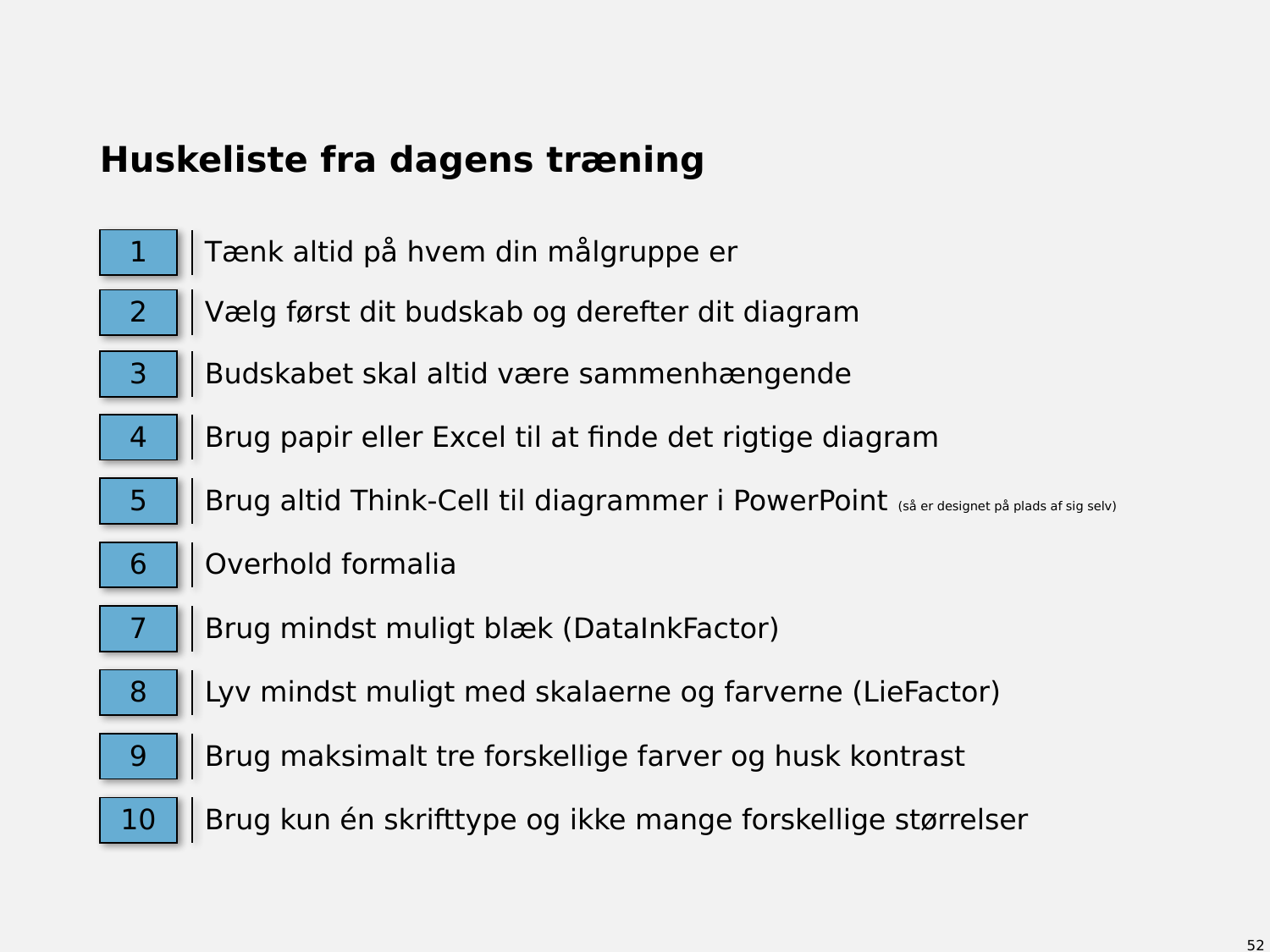

# Huskeliste fra dagens træning
| 1 |  | Tænk altid på hvem din målgruppe er |
| --- | --- | --- |
|  |  |  |
| 2 |  | Vælg først dit budskab og derefter dit diagram |
|  |  |  |
| 3 |  | Budskabet skal altid være sammenhængende |
|  |  |  |
| 4 |  | Brug papir eller Excel til at finde det rigtige diagram |
|  |  |  |
| 5 |  | Brug altid Think-Cell til diagrammer i PowerPoint (så er designet på plads af sig selv) |
|  |  |  |
| 6 |  | Overhold formalia |
|  |  |  |
| 7 |  | Brug mindst muligt blæk (DataInkFactor) |
|  |  |  |
| 8 |  | Lyv mindst muligt med skalaerne og farverne (LieFactor) |
|  |  |  |
| 9 |  | Brug maksimalt tre forskellige farver og husk kontrast |
|  |  |  |
| 10 |  | Brug kun én skrifttype og ikke mange forskellige størrelser |
52